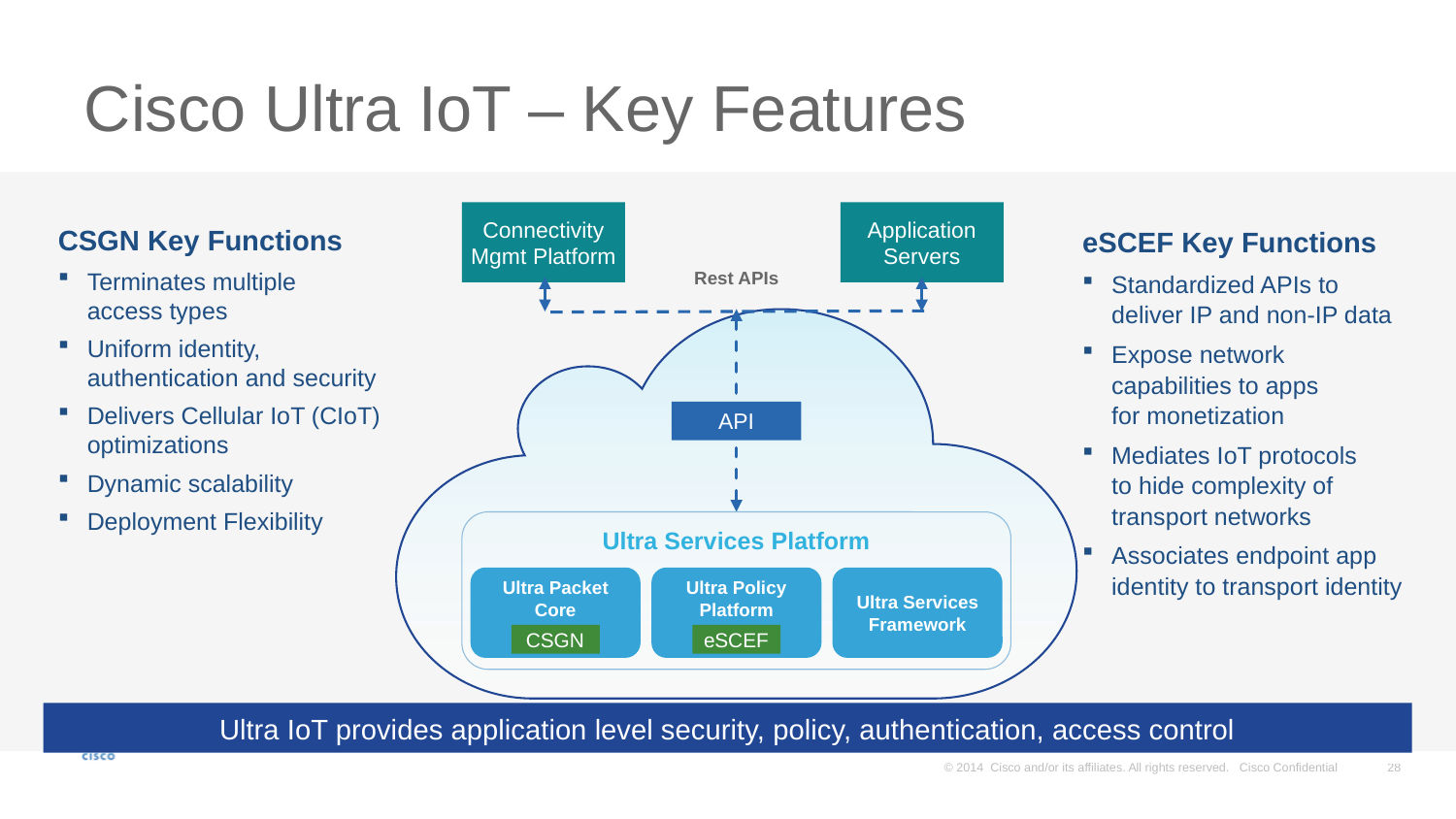

# Cisco Ultra IoT – Key Features

Connectivity Mgmt Platform
Application Servers
eSCEF Key Functions
Standardized APIs to deliver IP and non-IP data
Expose network capabilities to apps
for monetization
Mediates IoT protocols
to hide complexity of transport networks
Associates endpoint app identity to transport identity
CSGN Key Functions
Terminates multiple
access types
Uniform identity, authentication and security
Delivers Cellular IoT (CIoT) optimizations
Dynamic scalability
Deployment Flexibility
Rest APIs

API

Ultra Services Platform
Ultra Packet Core
Ultra Policy Platform
Ultra Services Framework

CSGN

eSCEF
Ultra IoT provides application level security, policy, authentication, access control